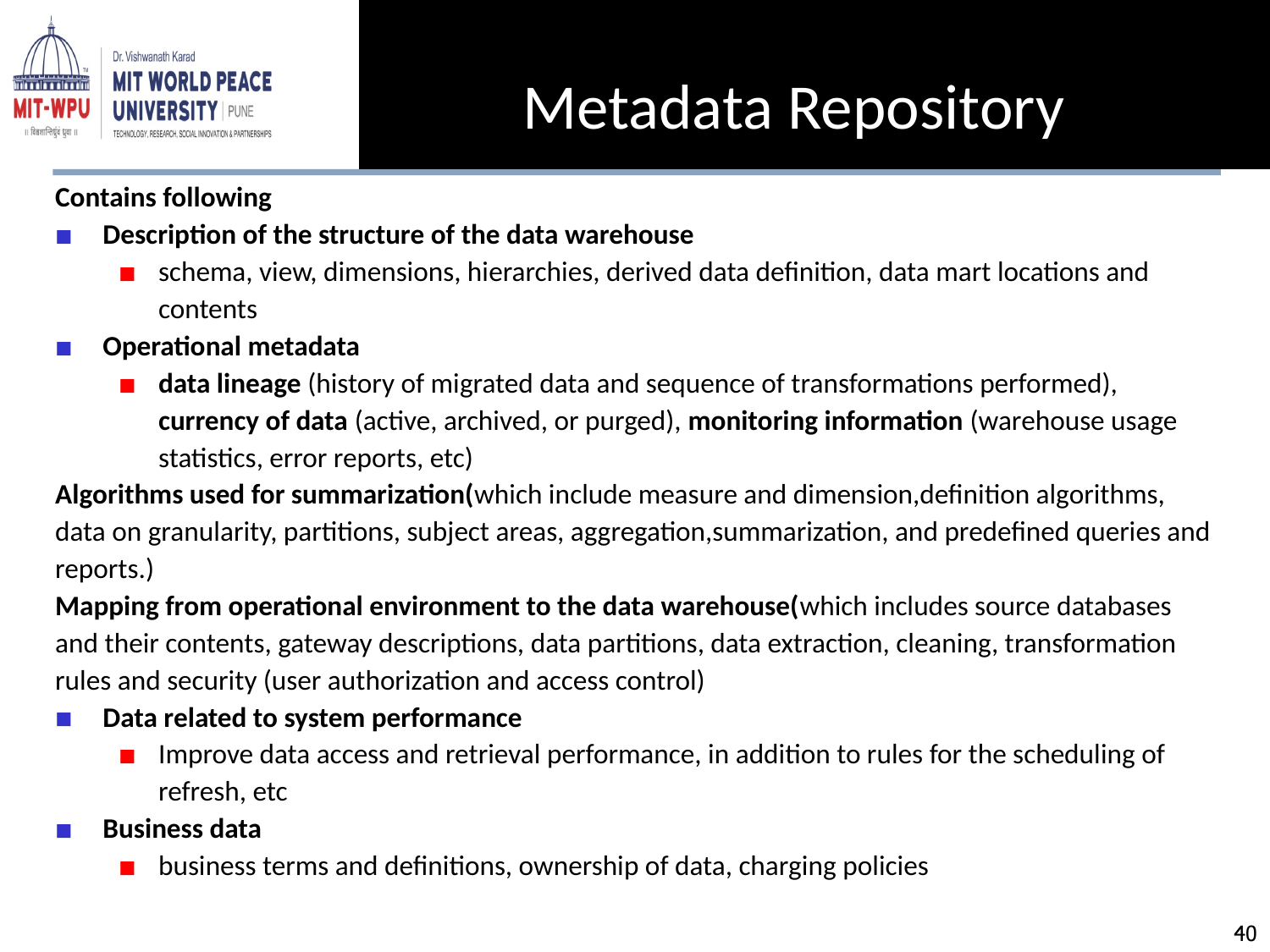

Metadata Repository
Contains following
Description of the structure of the data warehouse
schema, view, dimensions, hierarchies, derived data definition, data mart locations and contents
Operational metadata
data lineage (history of migrated data and sequence of transformations performed), currency of data (active, archived, or purged), monitoring information (warehouse usage statistics, error reports, etc)
Algorithms used for summarization(which include measure and dimension,definition algorithms, data on granularity, partitions, subject areas, aggregation,summarization, and predefined queries and reports.)
Mapping from operational environment to the data warehouse(which includes source databases and their contents, gateway descriptions, data partitions, data extraction, cleaning, transformation rules and security (user authorization and access control)
Data related to system performance
Improve data access and retrieval performance, in addition to rules for the scheduling of refresh, etc
Business data
business terms and definitions, ownership of data, charging policies
40